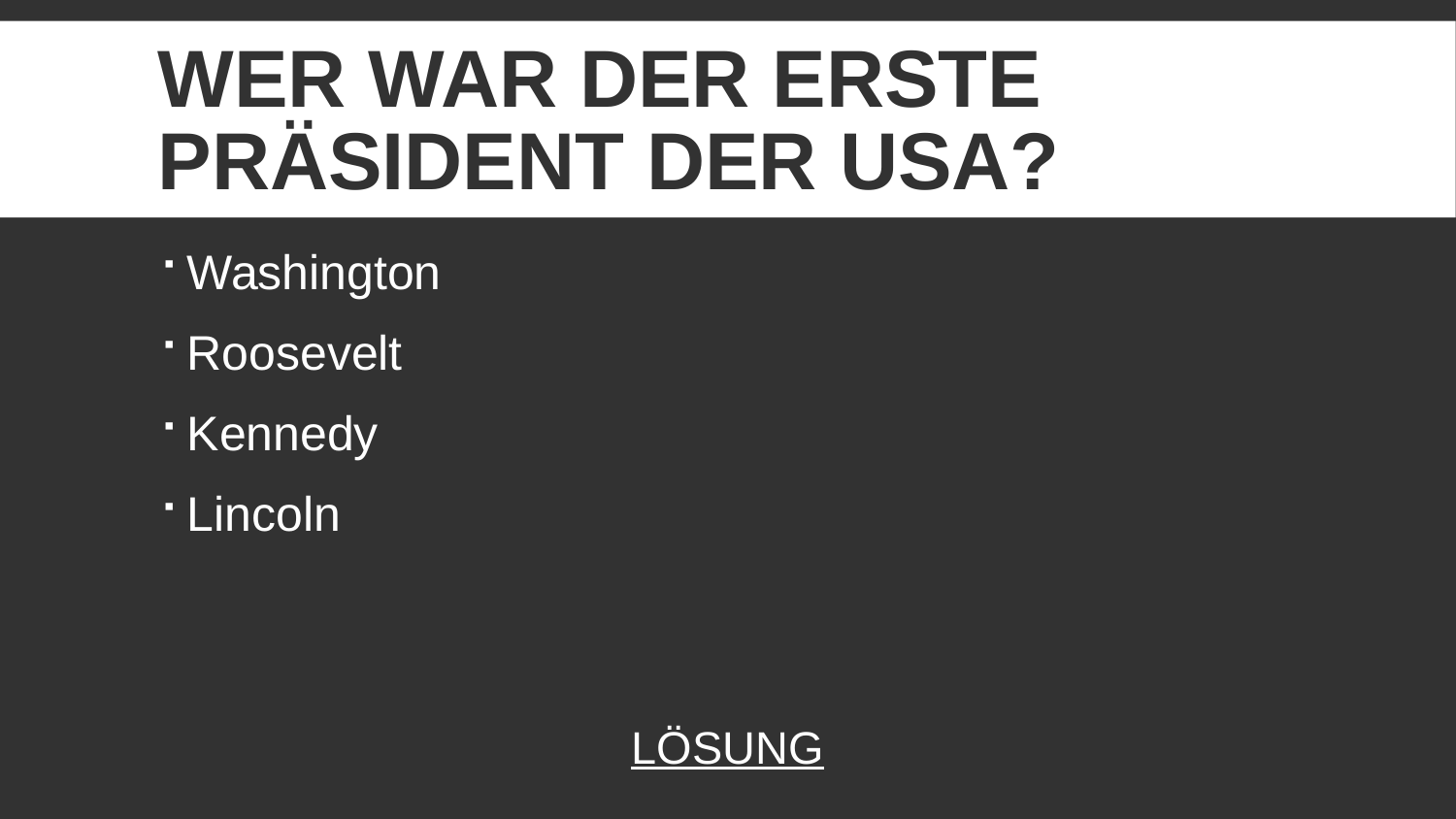

# Wer war der erste Präsident der USA?
Washington
Roosevelt
Kennedy
Lincoln
LÖSUNG